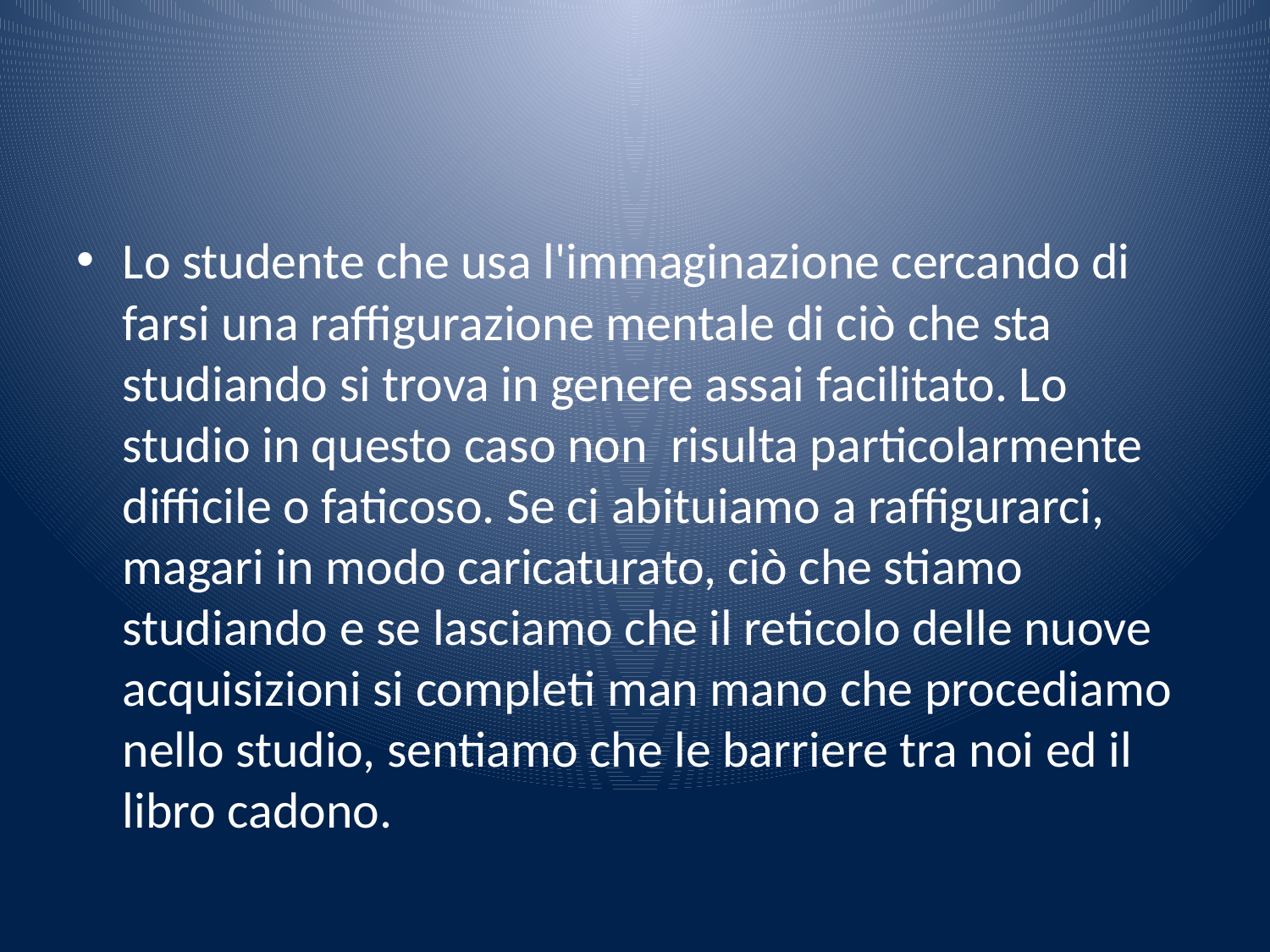

#
Lo studente che usa l'immaginazione cercando di farsi una raffigurazione mentale di ciò che sta studiando si trova in genere assai facilitato. Lo studio in questo caso non  risulta particolarmente difficile o faticoso. Se ci abituiamo a raffigurarci, magari in modo caricaturato, ciò che stiamo studiando e se lasciamo che il reticolo delle nuove acquisizioni si completi man mano che procediamo nello studio, sentiamo che le barriere tra noi ed il libro cadono.